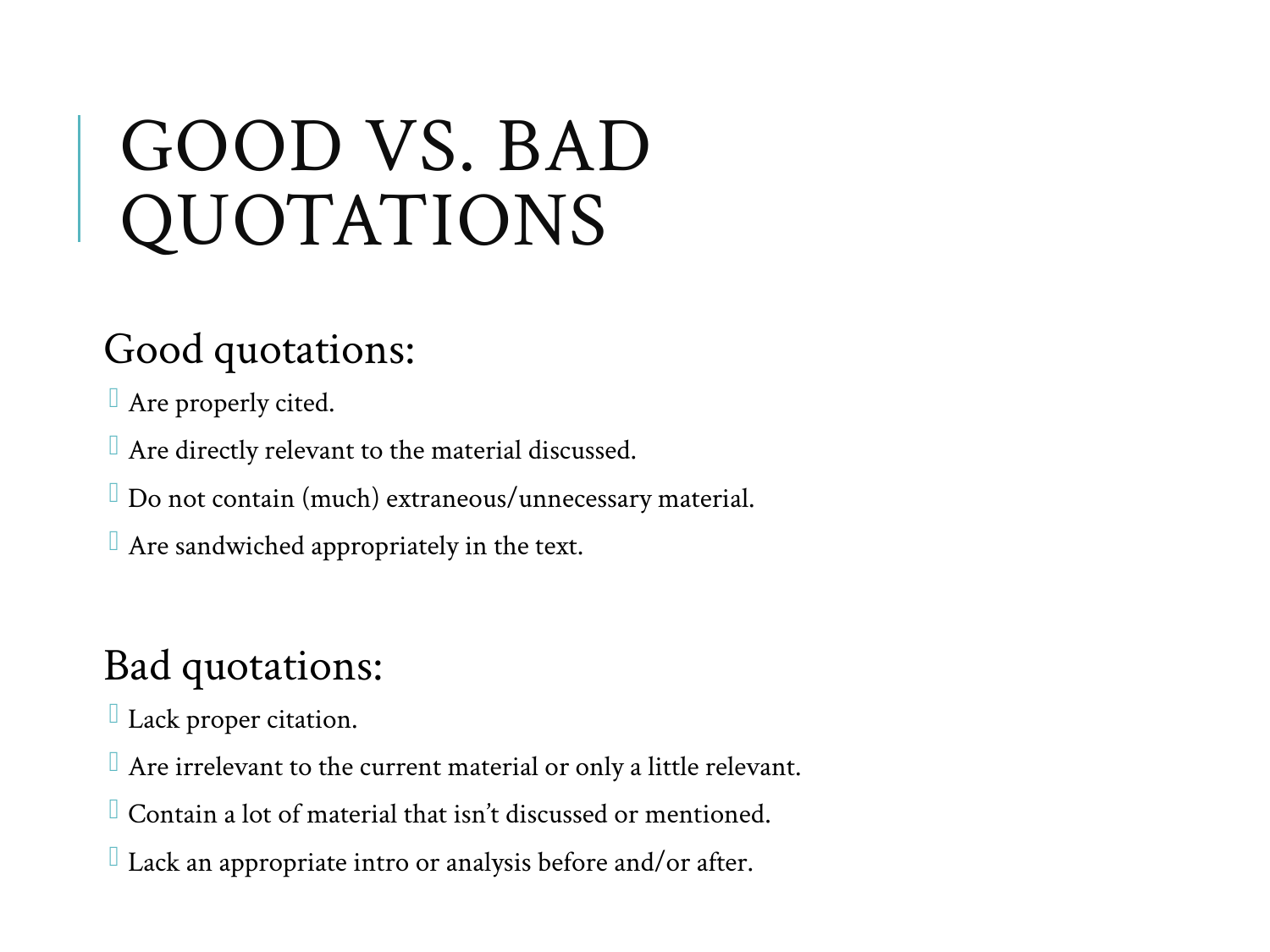

# Good vs. Bad quotations

Good quotations:
Are properly cited.
Are directly relevant to the material discussed.
Do not contain (much) extraneous/unnecessary material.
Are sandwiched appropriately in the text.

Bad quotations:
Lack proper citation.
Are irrelevant to the current material or only a little relevant.
Contain a lot of material that isn’t discussed or mentioned.
Lack an appropriate intro or analysis before and/or after.